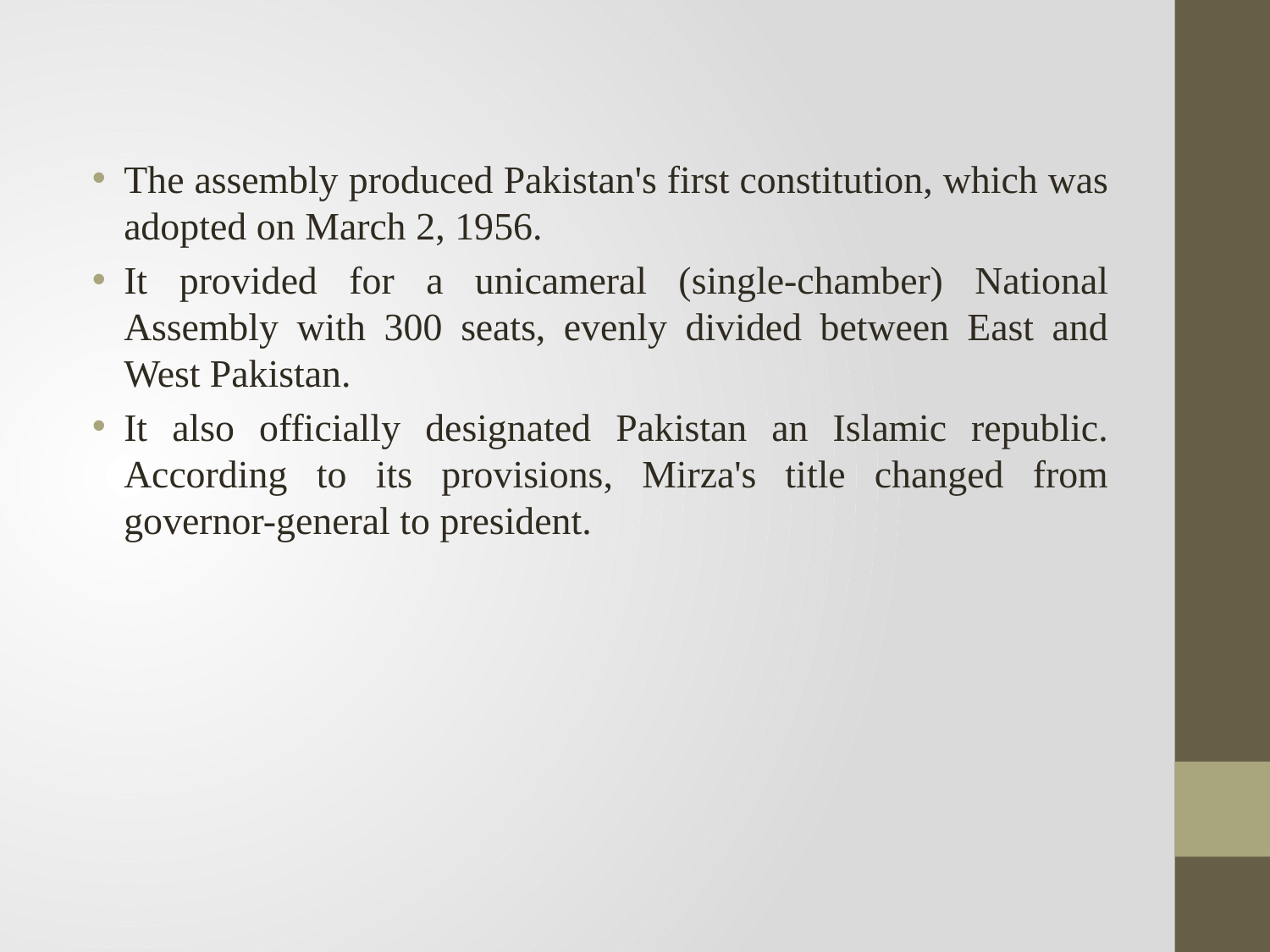

The assembly produced Pakistan's first constitution, which was adopted on March 2, 1956.
It provided for a unicameral (single-chamber) National Assembly with 300 seats, evenly divided between East and West Pakistan.
It also officially designated Pakistan an Islamic republic. According to its provisions, Mirza's title changed from governor-general to president.